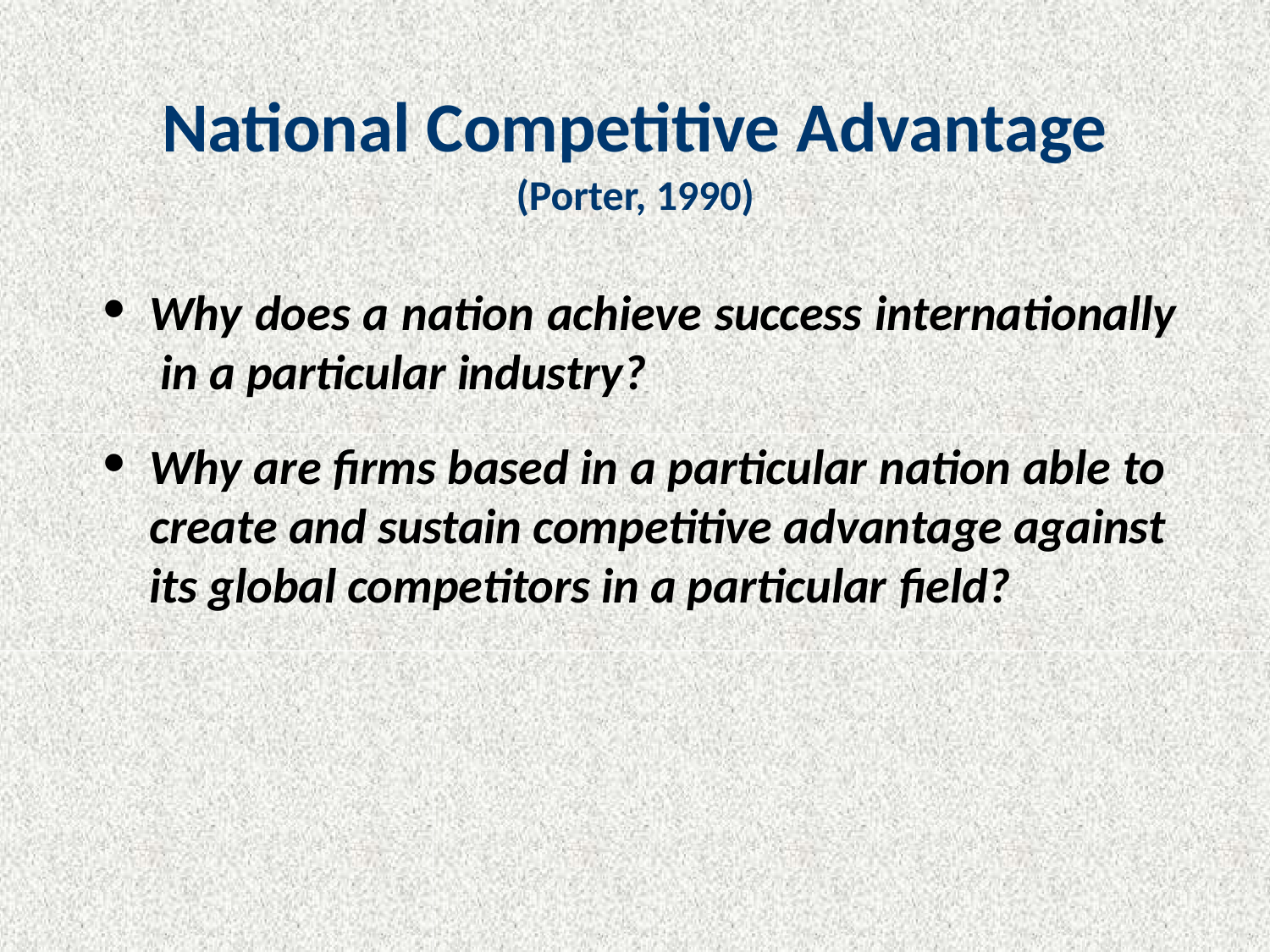

# National Competitive Advantage
(Porter, 1990)
Why does a nation achieve success internationally  in a particular industry?
Why are firms based in a particular nation able to  create and sustain competitive advantage against  its global competitors in a particular field?